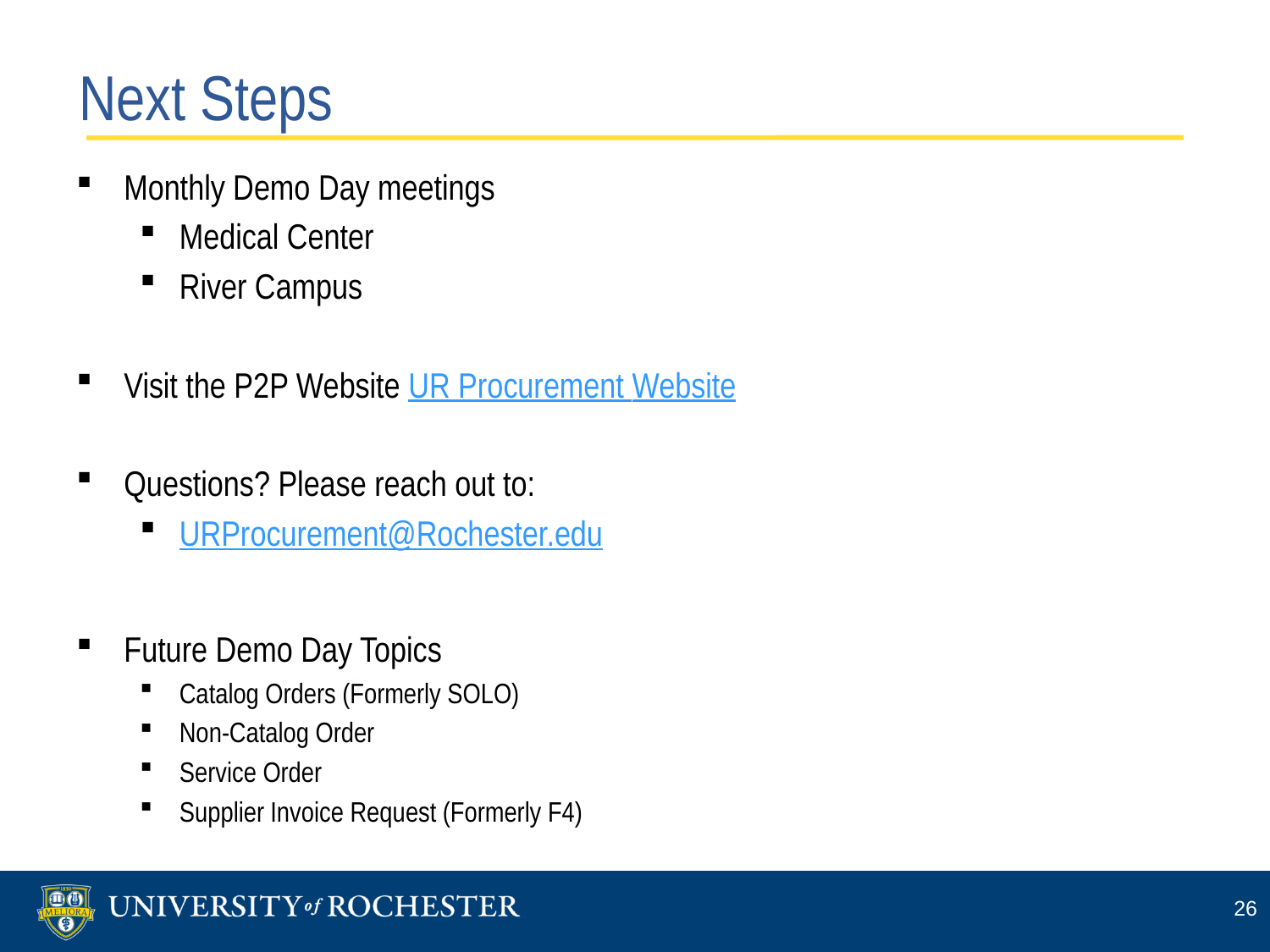

# Next Steps
Monthly Demo Day meetings
Medical Center
River Campus

Visit the P2P Website UR Procurement Website

Questions? Please reach out to:
URProcurement@Rochester.edu

Future Demo Day Topics
Catalog Orders (Formerly SOLO)
Non-Catalog Order
Service Order
Supplier Invoice Request (Formerly F4)
26